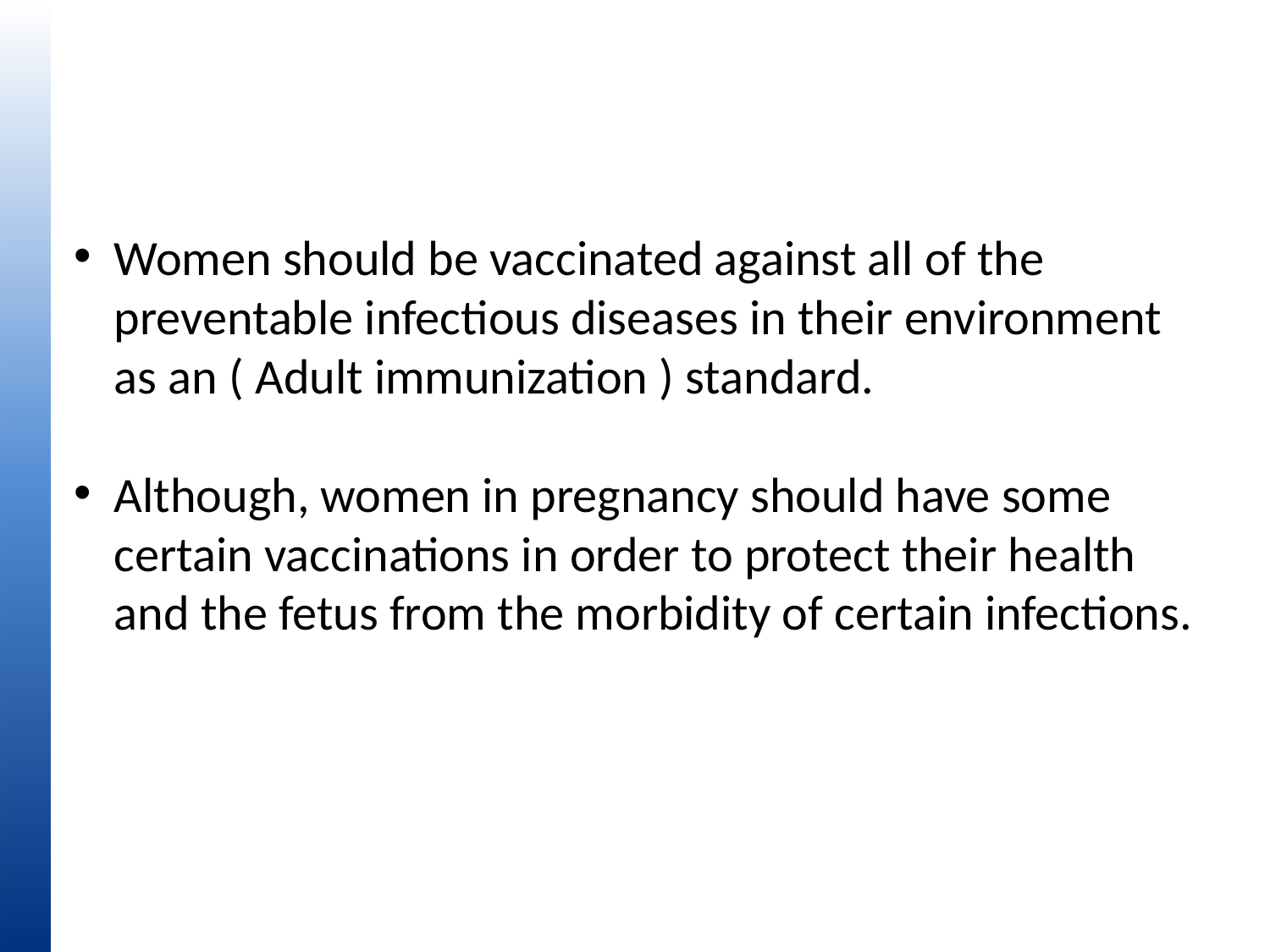

#
Women should be vaccinated against all of the preventable infectious diseases in their environment as an ( Adult immunization ) standard.

Although, women in pregnancy should have some certain vaccinations in order to protect their health and the fetus from the morbidity of certain infections.